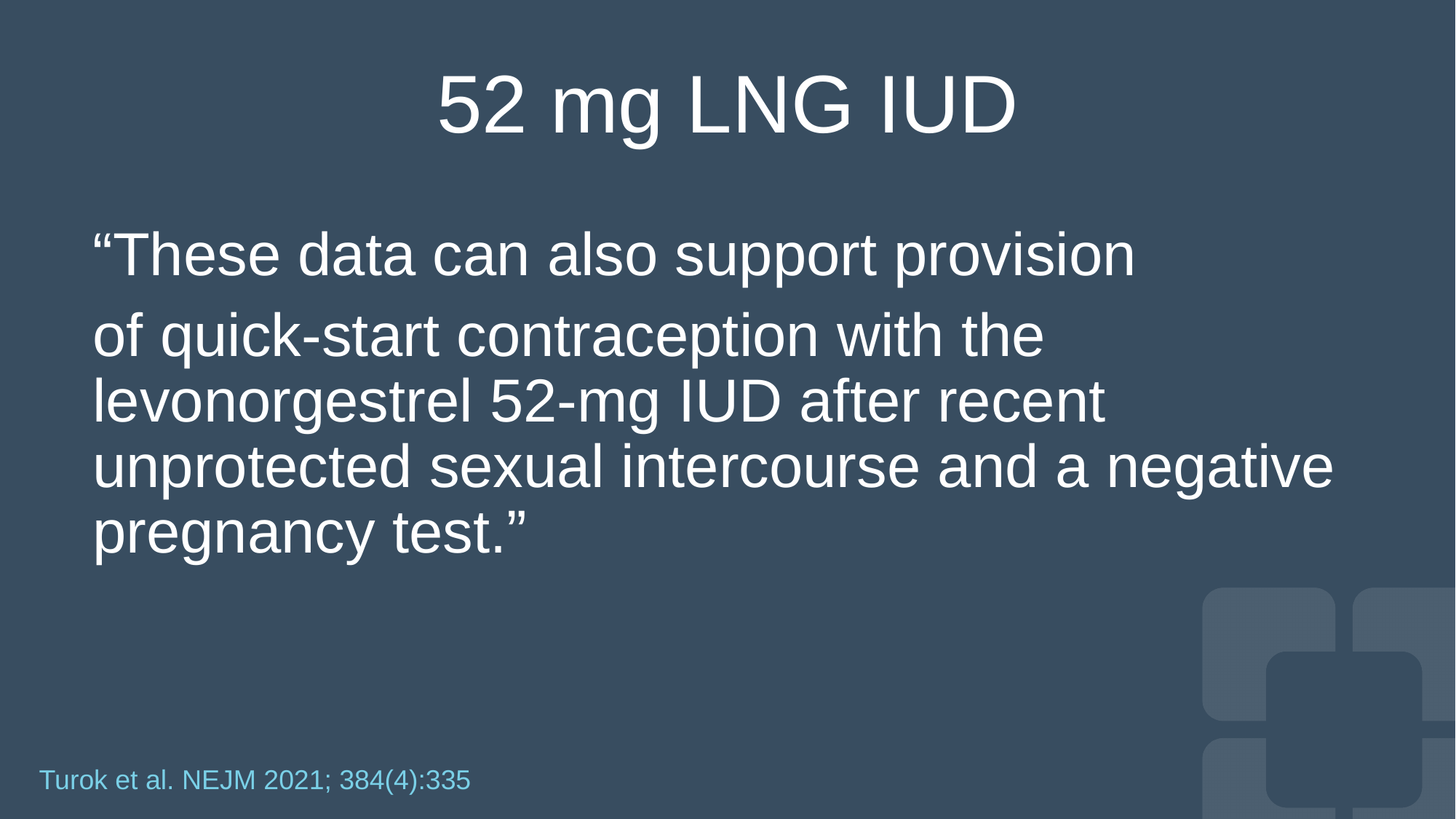

# 52 mg LNG IUD
“These data can also support provision
of quick-start contraception with the levonorgestrel 52-mg IUD after recent unprotected sexual intercourse and a negative pregnancy test.”
Turok et al. NEJM 2021; 384(4):335